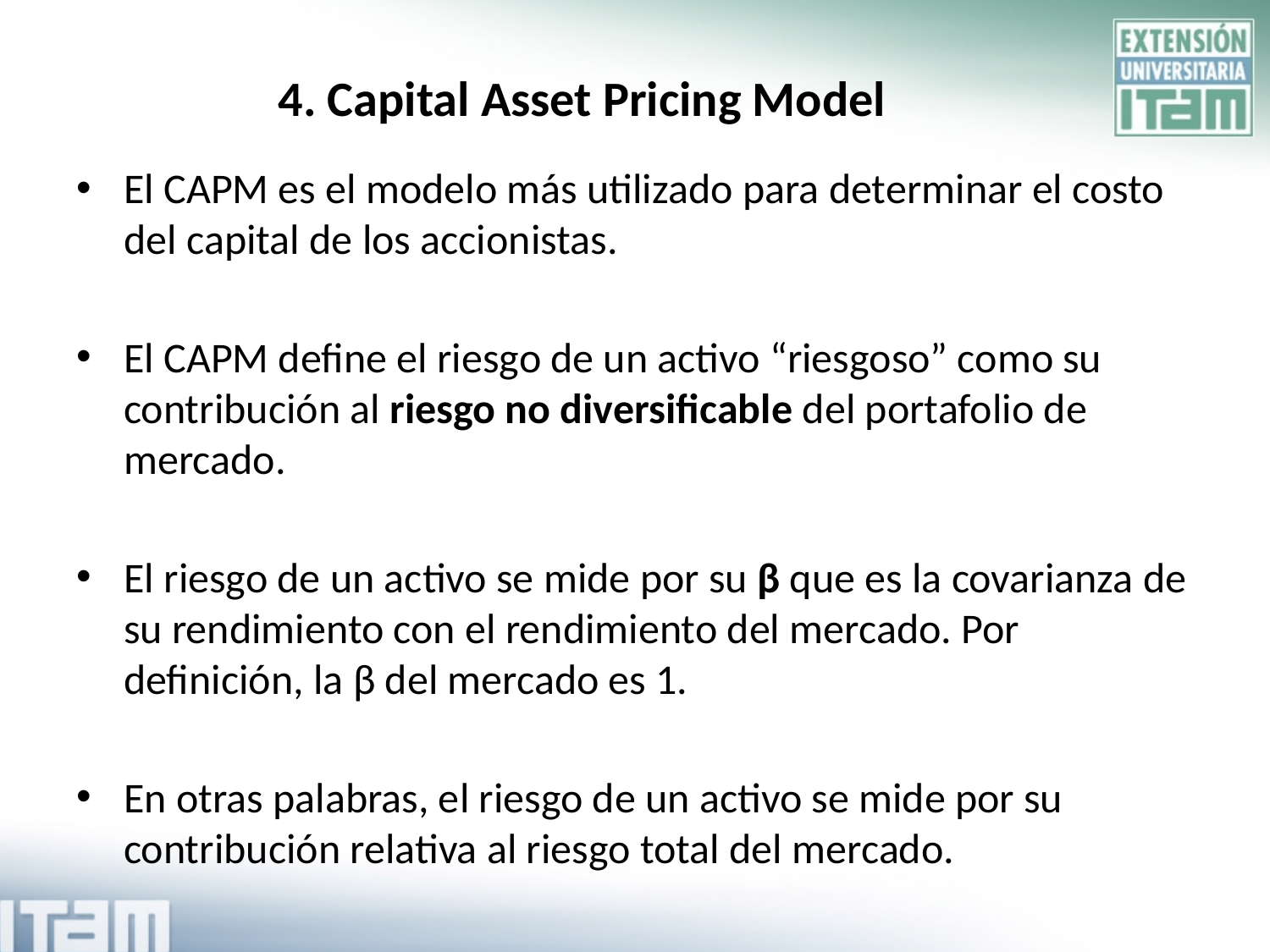

# 4. Capital Asset Pricing Model
El CAPM es el modelo más utilizado para determinar el costo del capital de los accionistas.

El CAPM define el riesgo de un activo “riesgoso” como su contribución al riesgo no diversificable del portafolio de mercado.

El riesgo de un activo se mide por su β que es la covarianza de su rendimiento con el rendimiento del mercado. Por definición, la β del mercado es 1.

En otras palabras, el riesgo de un activo se mide por su contribución relativa al riesgo total del mercado.